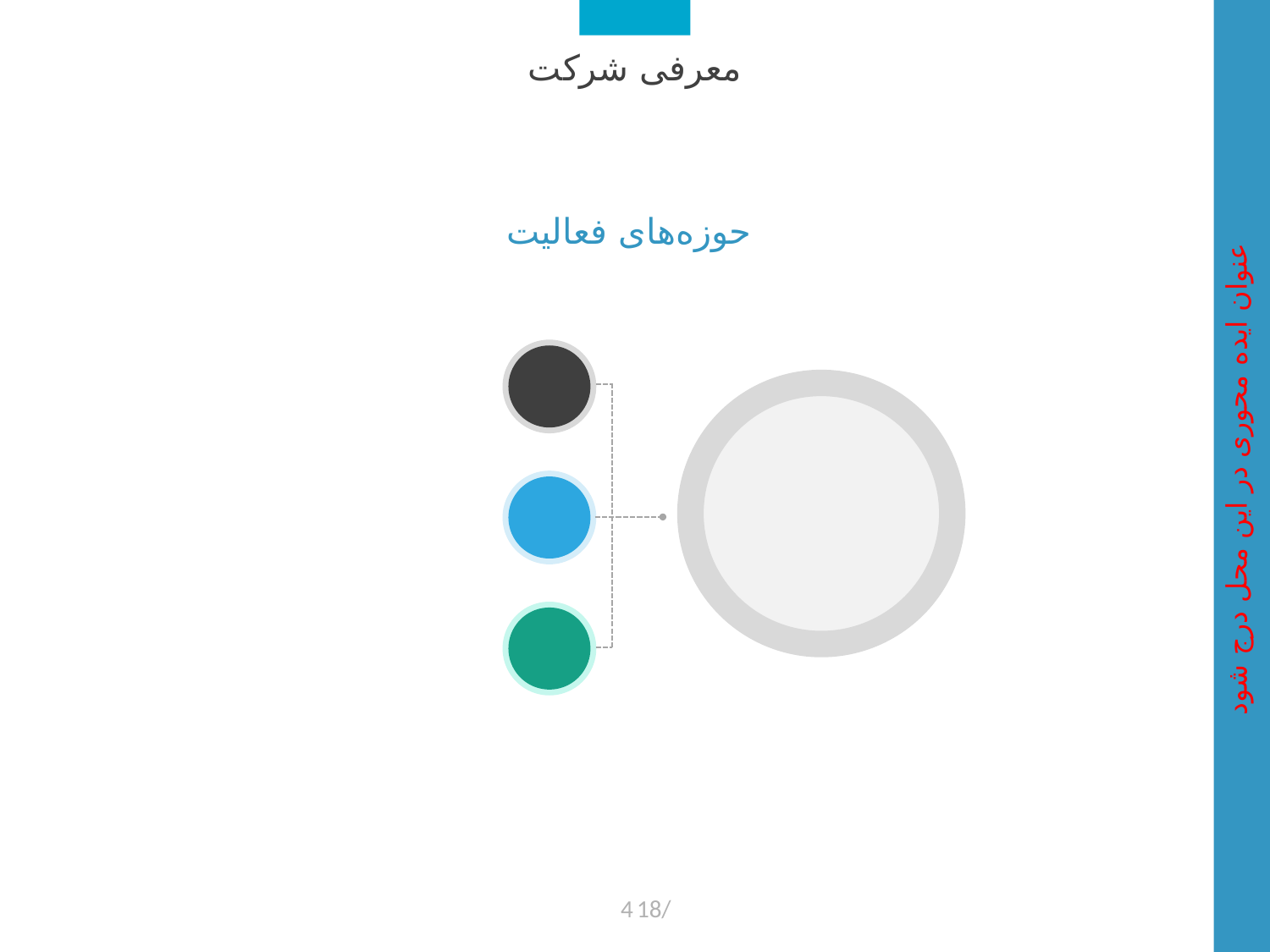

معرفی شرکت
حوزه‌های فعالیت

عنوان ایده محوری در این محل درج شود

4
18/